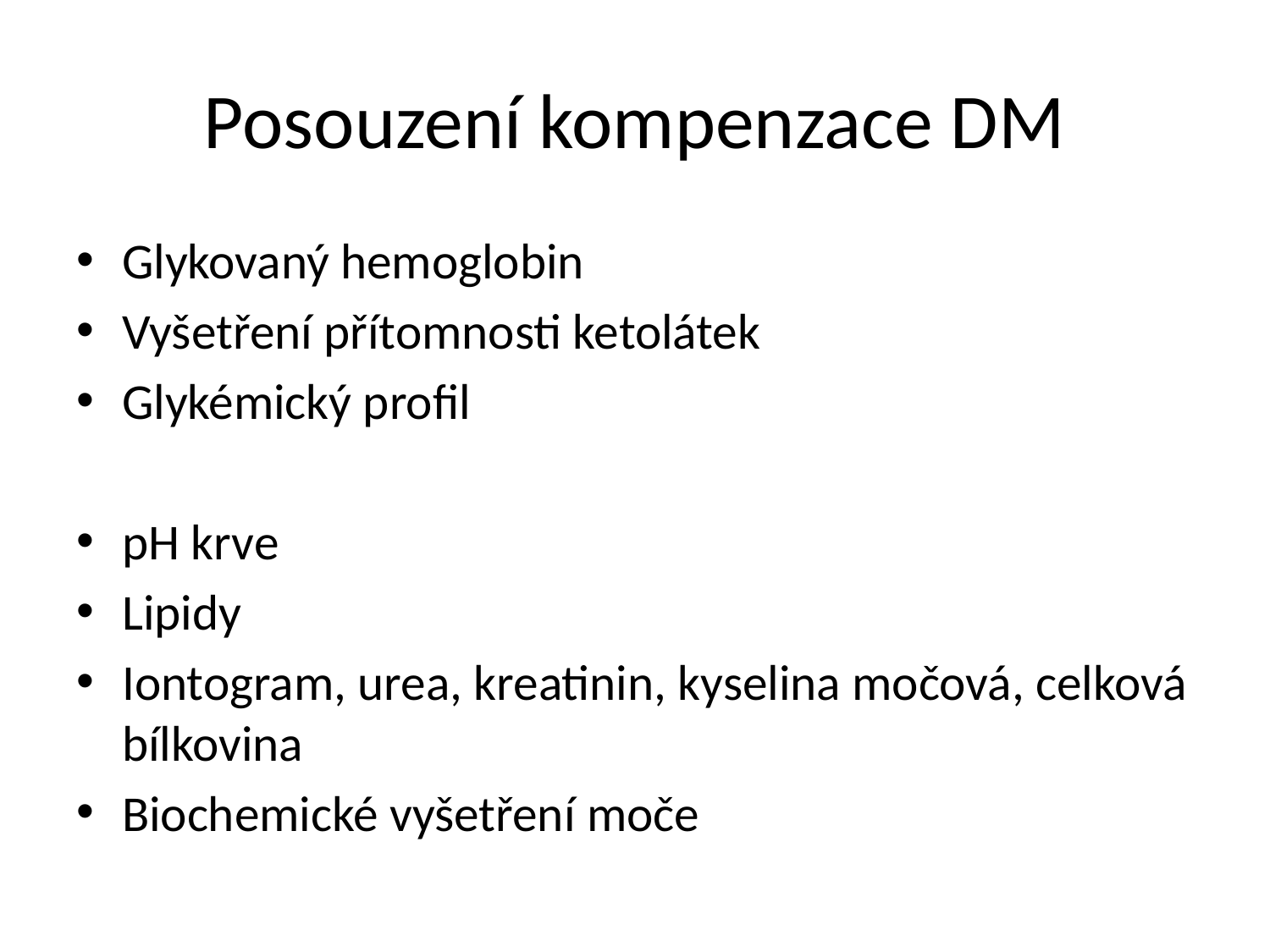

# Posouzení kompenzace DM
Glykovaný hemoglobin
Vyšetření přítomnosti ketolátek
Glykémický profil

pH krve
Lipidy
Iontogram, urea, kreatinin, kyselina močová, celková bílkovina
Biochemické vyšetření moče